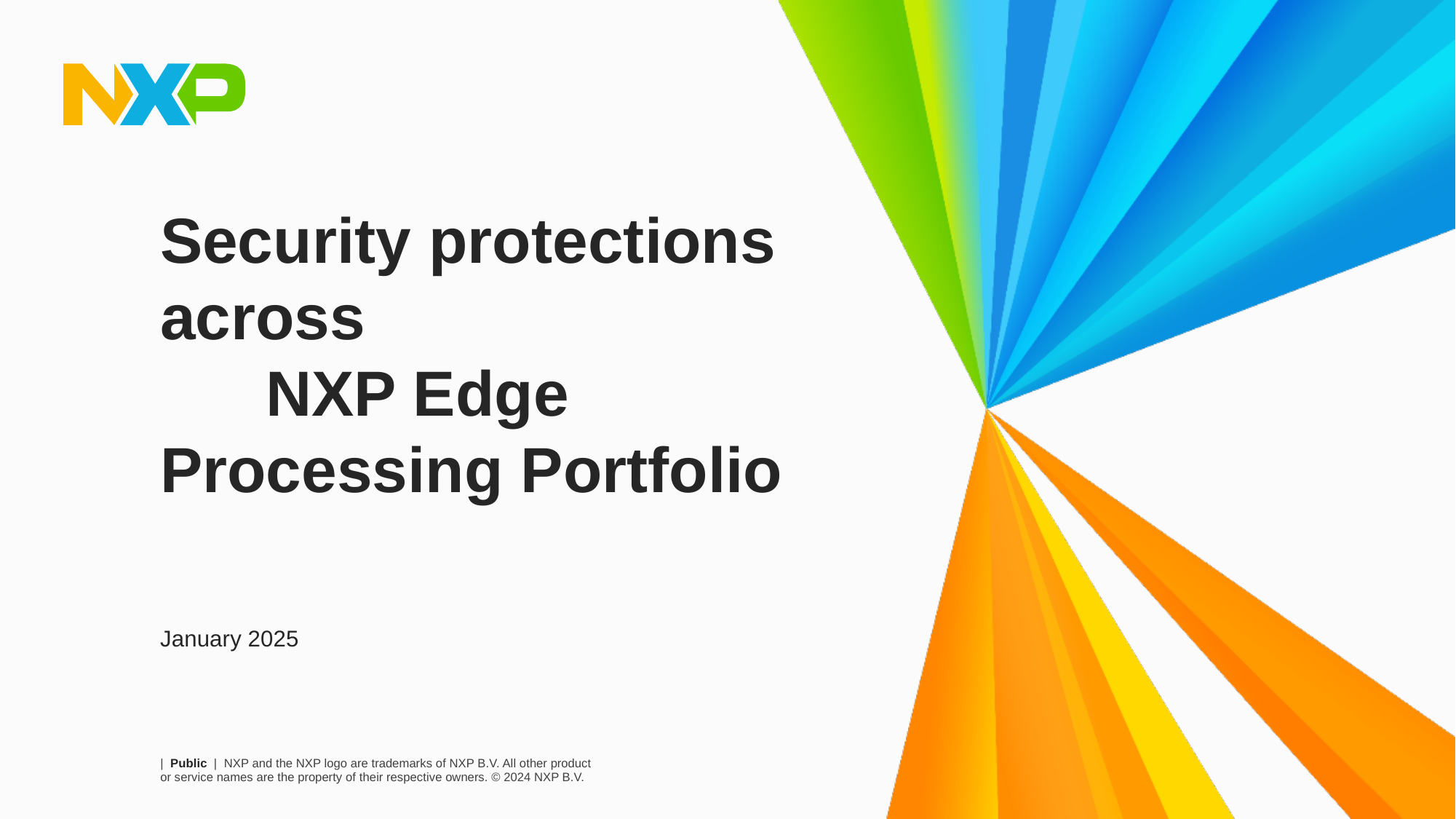

# Security protections across                                   NXP Edge Processing Portfolio
January 2025